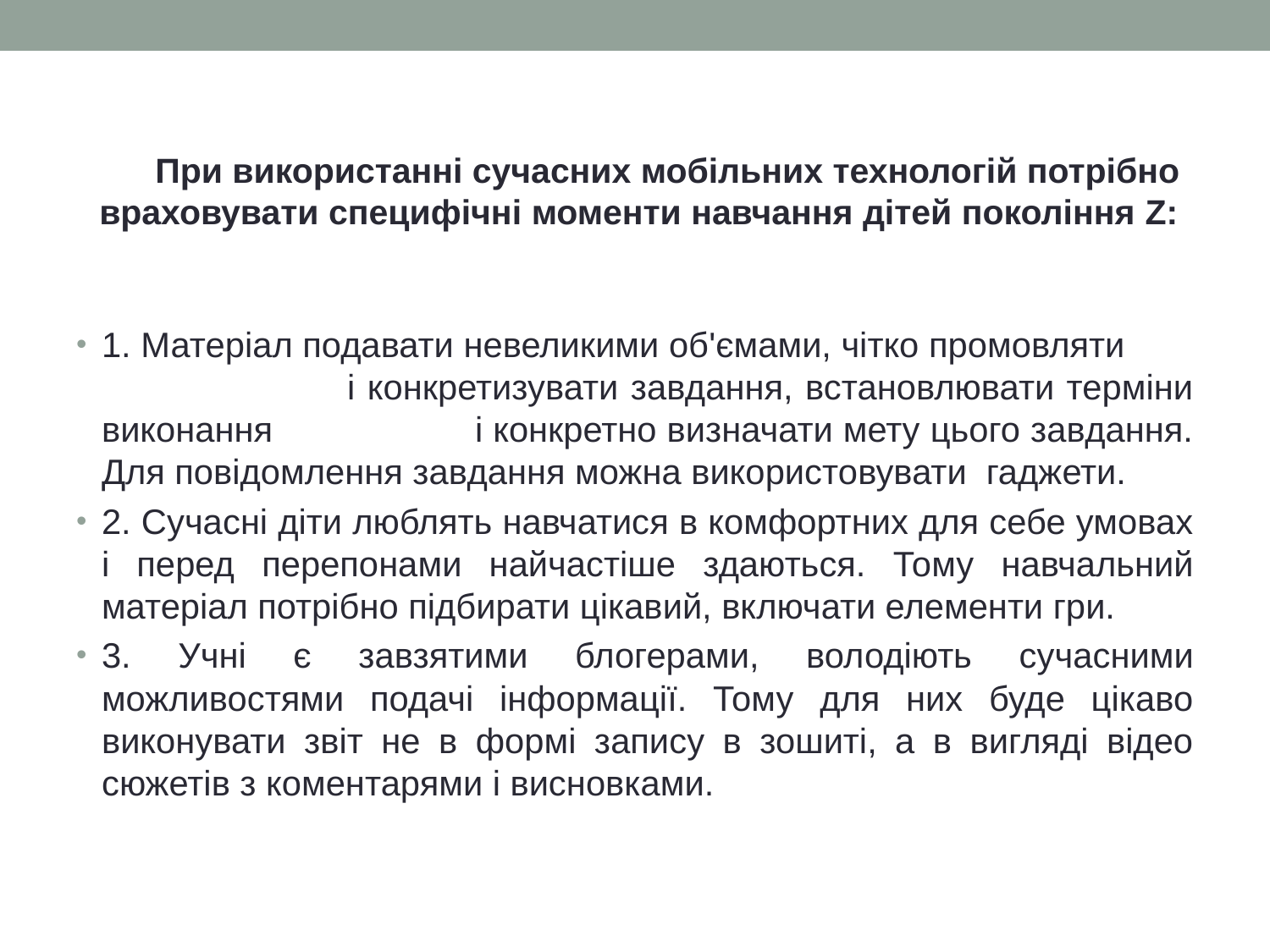

# При використанні сучасних мобільних технологій потрібно  враховувати специфічні моменти навчання дітей покоління Z:
1. Матеріал подавати невеликими об'ємами, чітко промовляти                            і конкретизувати завдання, встановлювати терміни виконання                    і конкретно визначати мету цього завдання. Для повідомлення завдання можна використовувати  гаджети.
2. Сучасні діти люблять навчатися в комфортних для себе умовах і перед перепонами найчастіше здаються. Тому навчальний матеріал потрібно підбирати цікавий, включати елементи гри.
3. Учні є завзятими блогерами, володіють сучасними можливостями подачі інформації. Тому для них буде цікаво виконувати звіт не в формі запису в зошиті, а в вигляді відео сюжетів з коментарями і висновками.